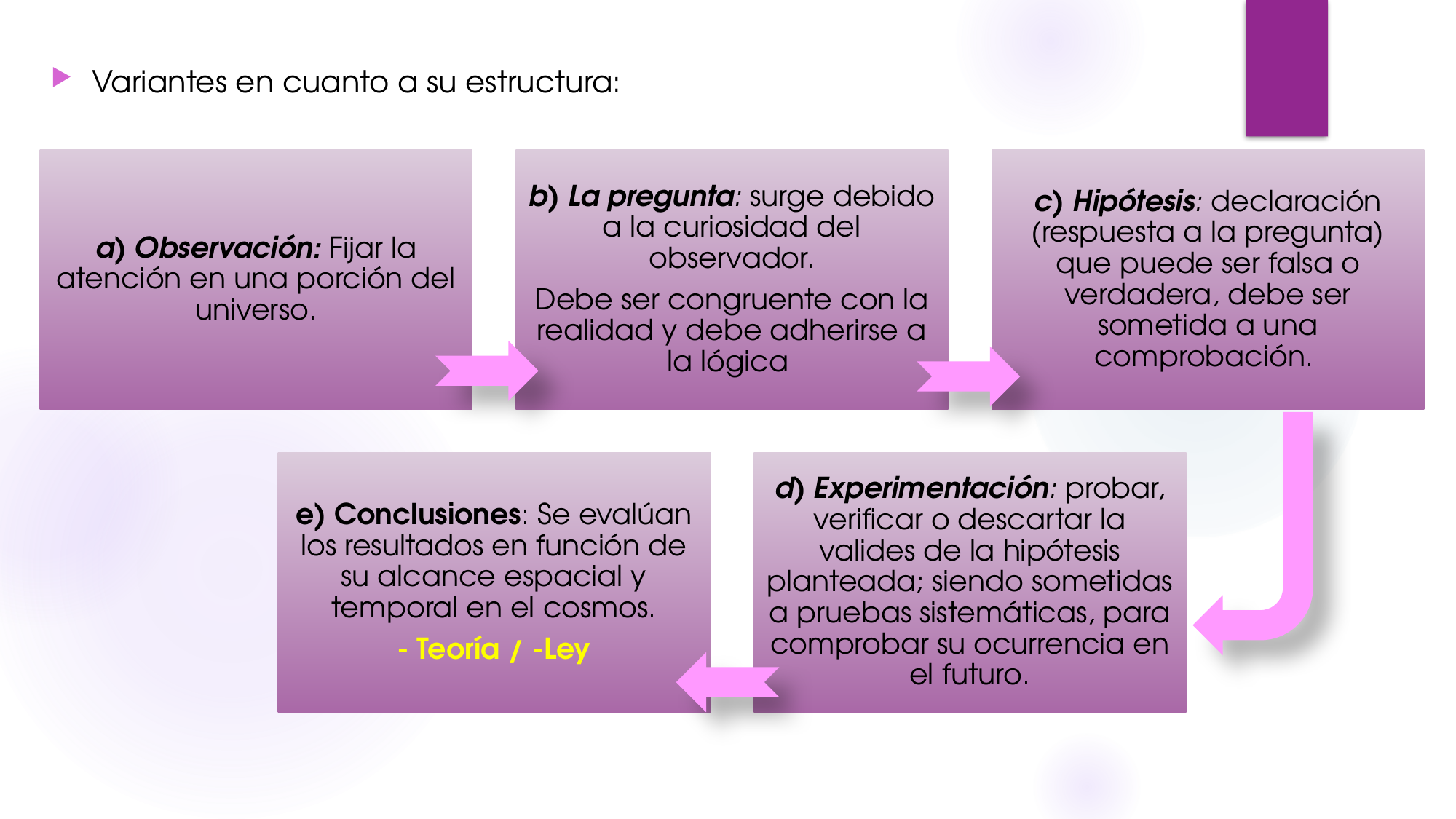

Variantes en cuanto a su estructura:
a) Observación: Fijar la atención en una porción del universo.
b) La pregunta: surge debido a la curiosidad del observador.
Debe ser congruente con la realidad y debe adherirse a la lógica
c) Hipótesis: declaración (respuesta a la pregunta) que puede ser falsa o verdadera, debe ser sometida a una comprobación.
e) Conclusiones: Se evalúan los resultados en función de su alcance espacial y temporal en el cosmos.
- Teoría / -Ley
d) Experimentación: probar, verificar o descartar la valides de la hipótesis planteada; siendo sometidas a pruebas sistemáticas, para comprobar su ocurrencia en el futuro.